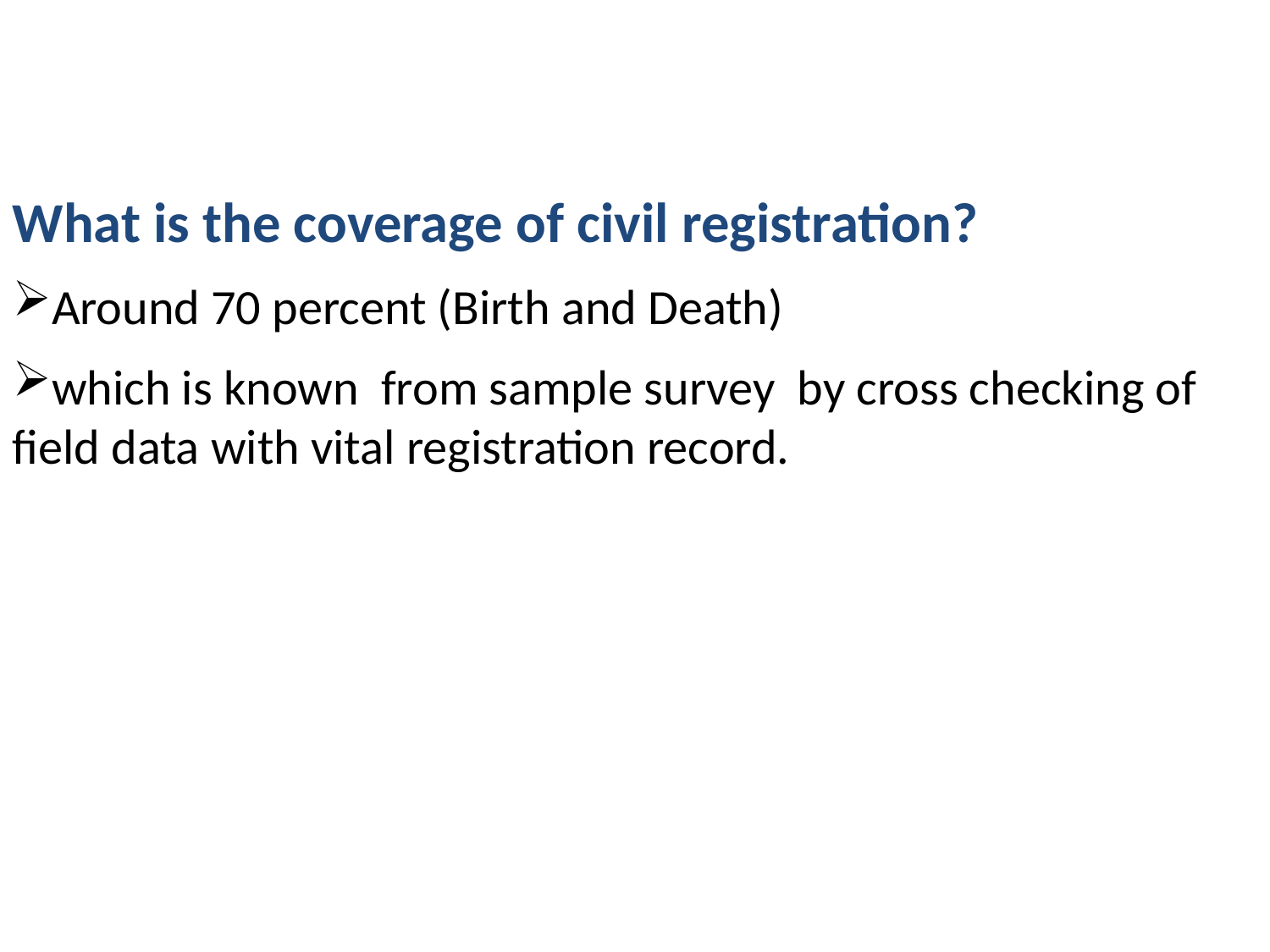

What is the coverage of civil registration?
Around 70 percent (Birth and Death)
which is known  from sample survey  by cross checking of field data with vital registration record.